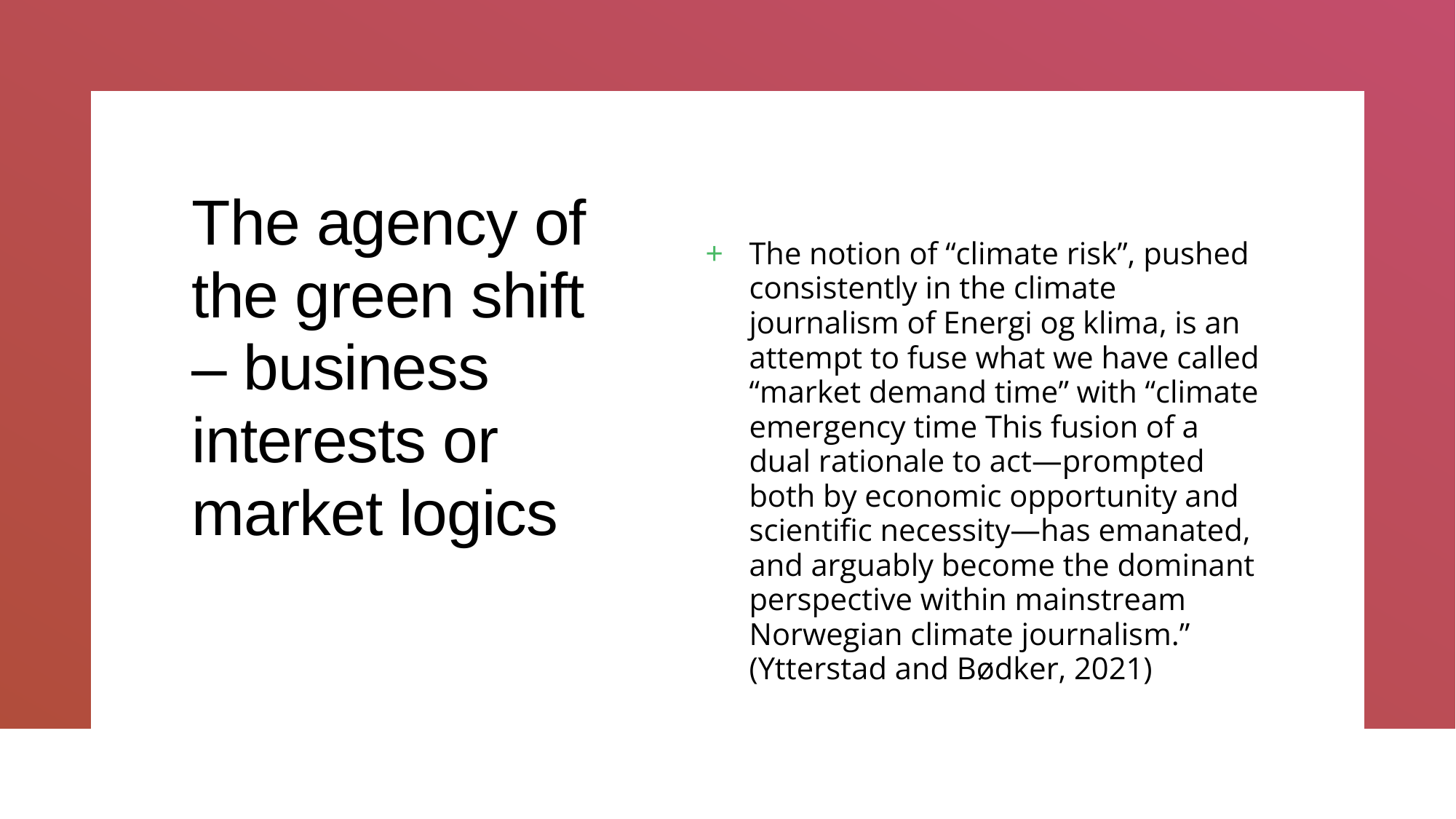

# The agency of the green shift – business interests or market logics

The notion of “climate risk”, pushed consistently in the climate journalism of Energi og klima, is an attempt to fuse what we have called “market demand time” with “climate emergency time This fusion of a dual rationale to act—prompted both by economic opportunity and scientific necessity—has emanated, and arguably become the dominant perspective within mainstream Norwegian climate journalism.” (Ytterstad and Bødker, 2021)